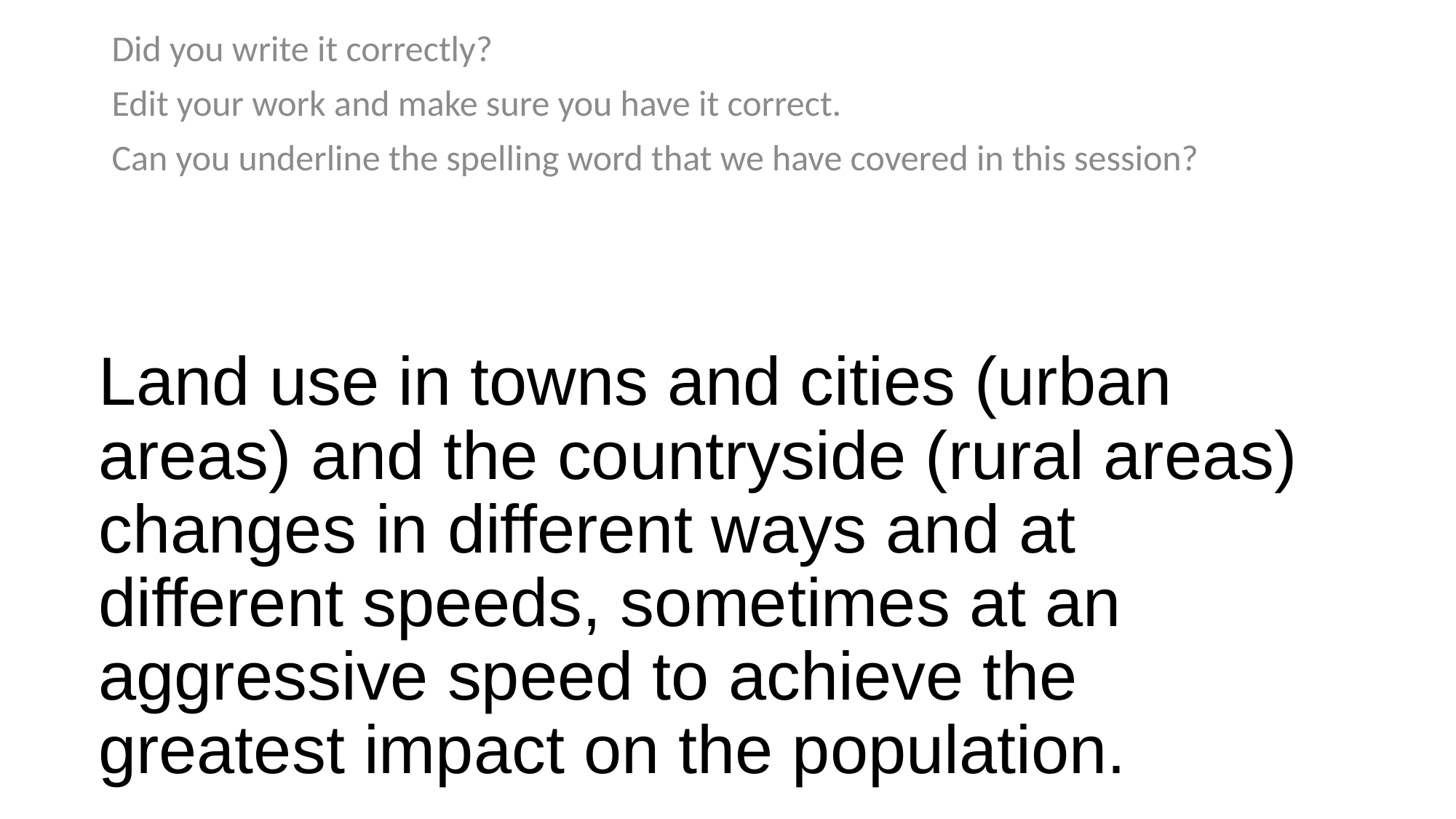

Did you write it correctly?
Edit your work and make sure you have it correct.
Can you underline the spelling word that we have covered in this session?
# Land use in towns and cities (urban areas) and the countryside (rural areas) changes in different ways and at different speeds, sometimes at an aggressive speed to achieve the greatest impact on the population.